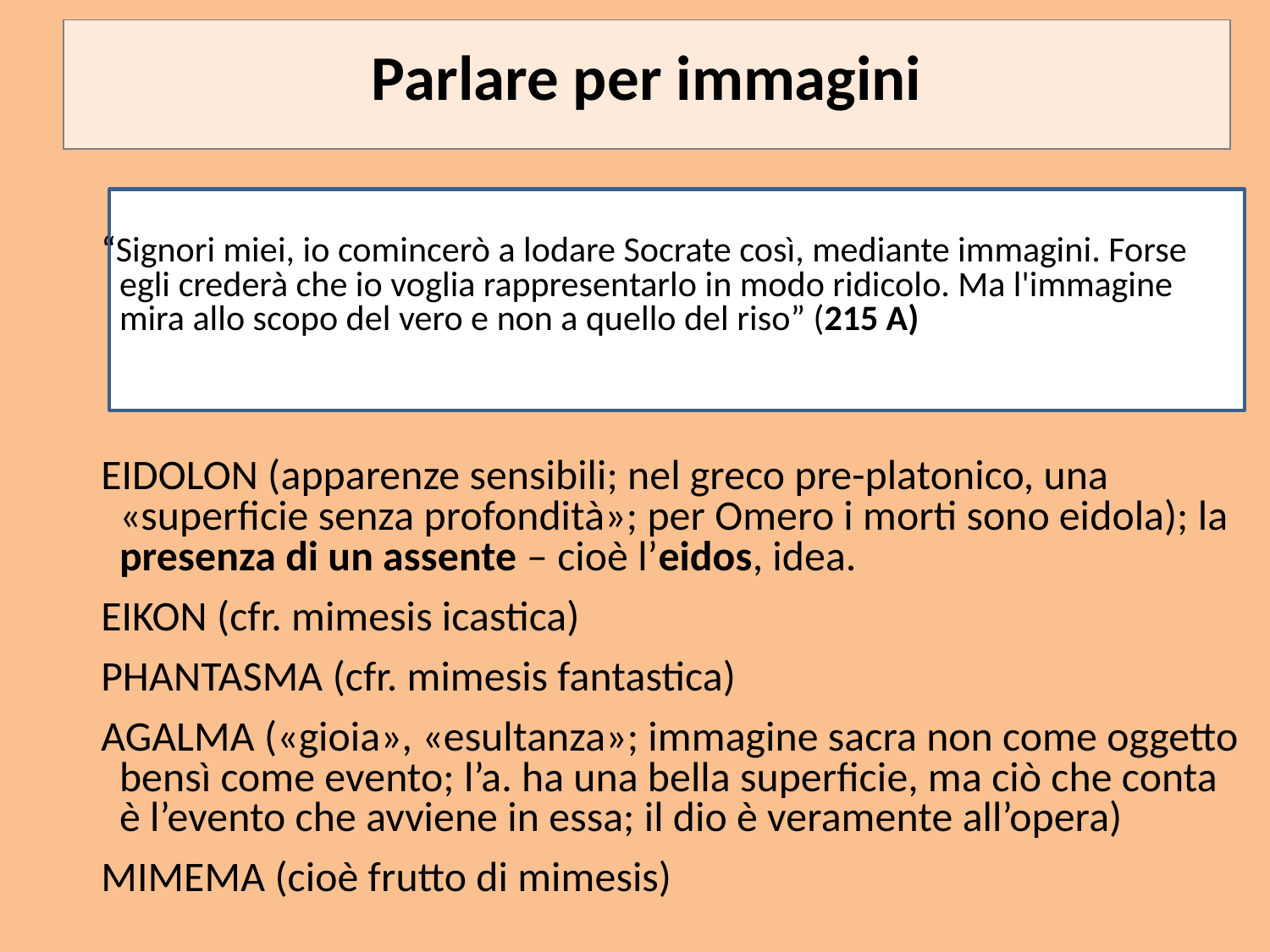

# Parlare per immagini

“Signori miei, io comincerò a lodare Socrate così, mediante immagini. Forse egli crederà che io voglia rappresentarlo in modo ridicolo. Ma l'immagine mira allo scopo del vero e non a quello del riso” (215 A)

EIDOLON (apparenze sensibili; nel greco pre-platonico, una «superficie senza profondità»; per Omero i morti sono eidola); la presenza di un assente – cioè l’eidos, idea.
EIKON (cfr. mimesis icastica)
PHANTASMA (cfr. mimesis fantastica)
AGALMA («gioia», «esultanza»; immagine sacra non come oggetto bensì come evento; l’a. ha una bella superficie, ma ciò che conta è l’evento che avviene in essa; il dio è veramente all’opera)
MIMEMA (cioè frutto di mimesis)